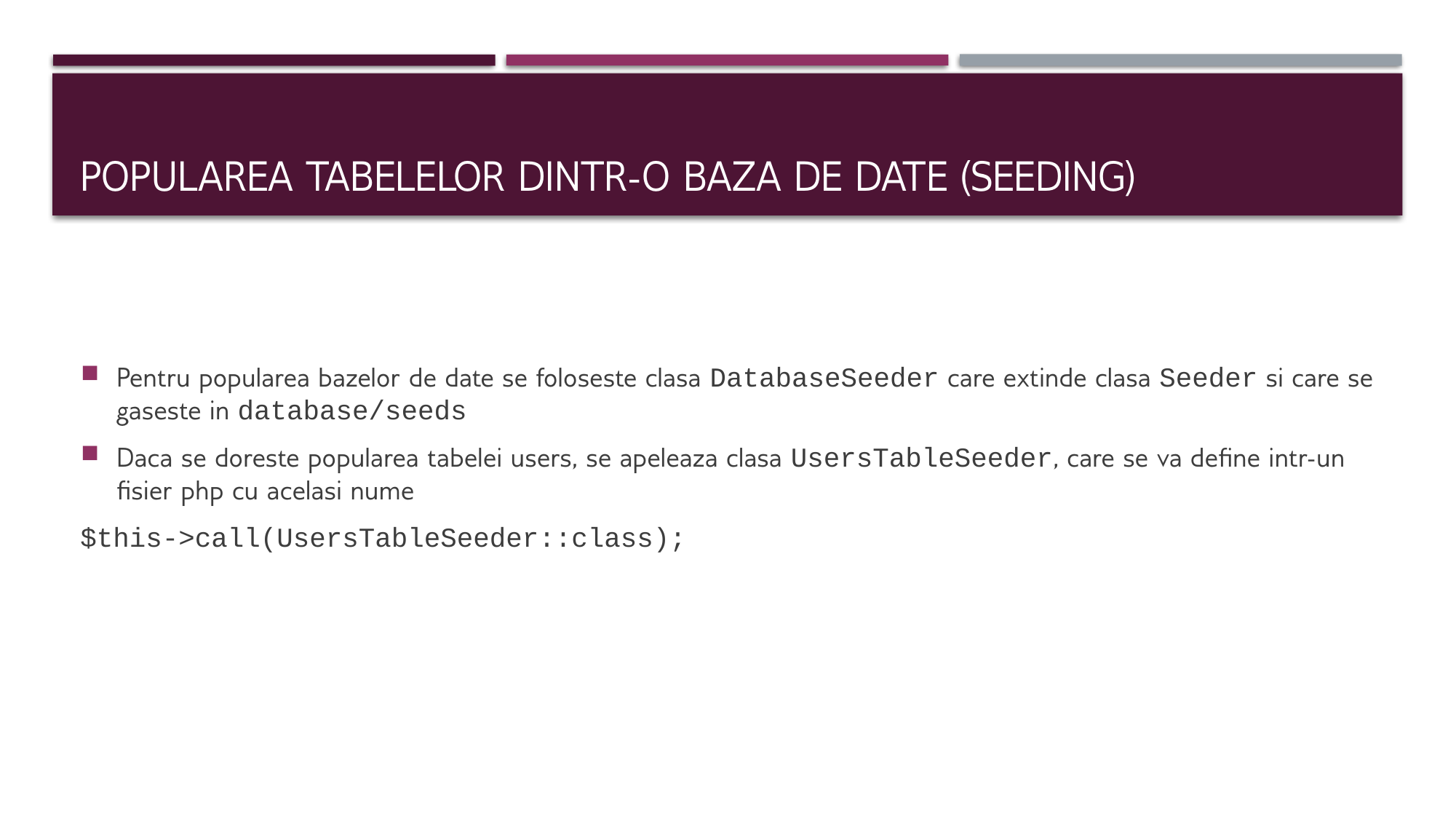

# POPULAREA TABELELOR DINTR-O baza de date (SEEDING)
Pentru popularea bazelor de date se foloseste clasa DatabaseSeeder care extinde clasa Seeder si care se gaseste in database/seeds
Daca se doreste popularea tabelei users, se apeleaza clasa UsersTableSeeder, care se va define intr-un fisier php cu acelasi nume
$this->call(UsersTableSeeder::class);